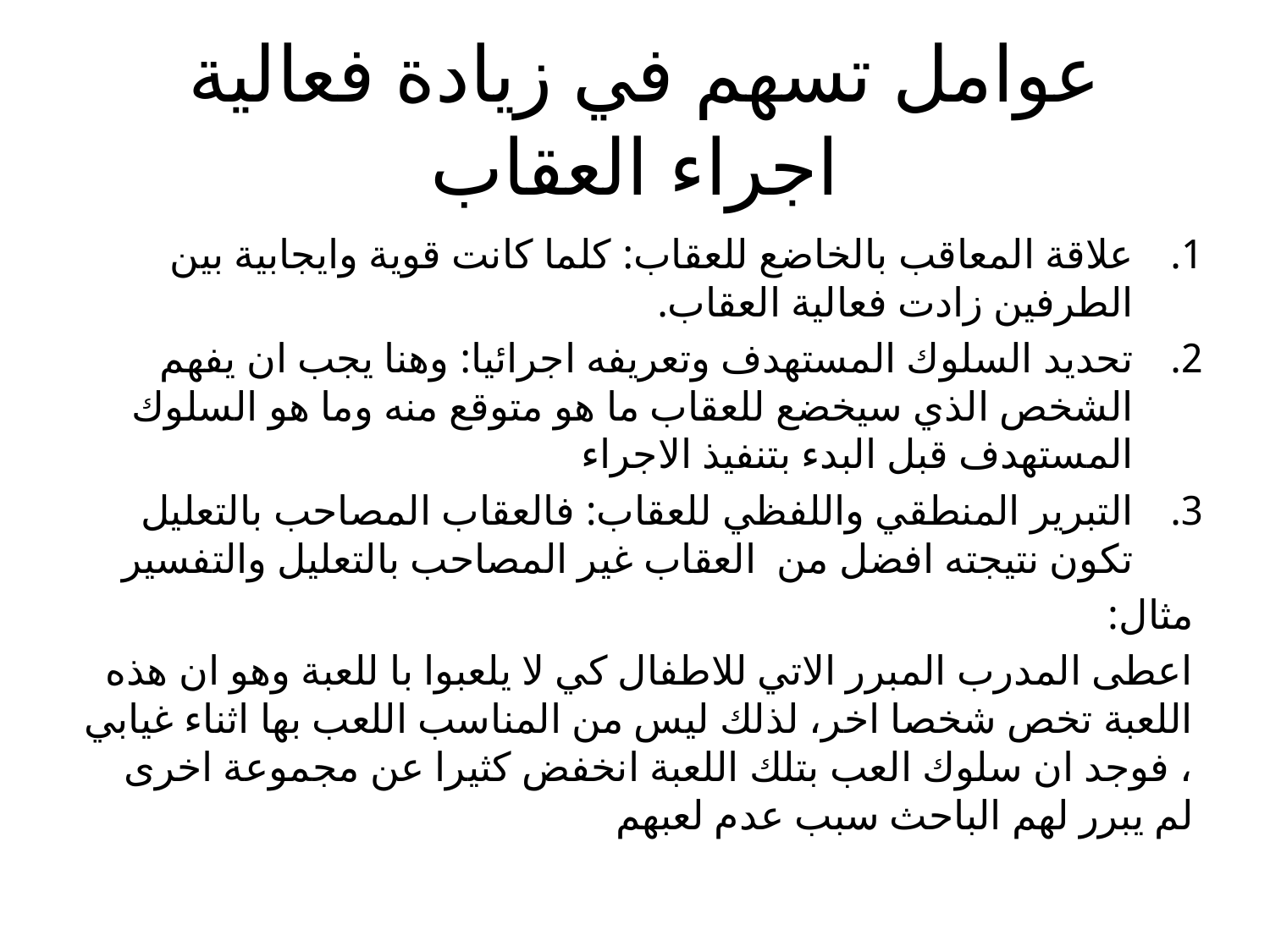

# عوامل تسهم في زيادة فعالية  اجراء العقاب
علاقة المعاقب بالخاضع للعقاب: كلما كانت قوية وايجابية بين الطرفين زادت فعالية العقاب.
تحديد السلوك المستهدف وتعريفه اجرائيا: وهنا يجب ان يفهم الشخص الذي سيخضع للعقاب ما هو متوقع منه وما هو السلوك المستهدف قبل البدء بتنفيذ الاجراء
التبرير المنطقي واللفظي للعقاب: فالعقاب المصاحب بالتعليل تكون نتيجته افضل من  العقاب غير المصاحب بالتعليل والتفسير
مثال:
اعطى المدرب المبرر الاتي للاطفال كي لا يلعبوا با للعبة وهو ان هذه اللعبة تخص شخصا اخر، لذلك ليس من المناسب اللعب بها اثناء غيابي ، فوجد ان سلوك العب بتلك اللعبة انخفض كثيرا عن مجموعة اخرى لم يبرر لهم الباحث سبب عدم لعبهم